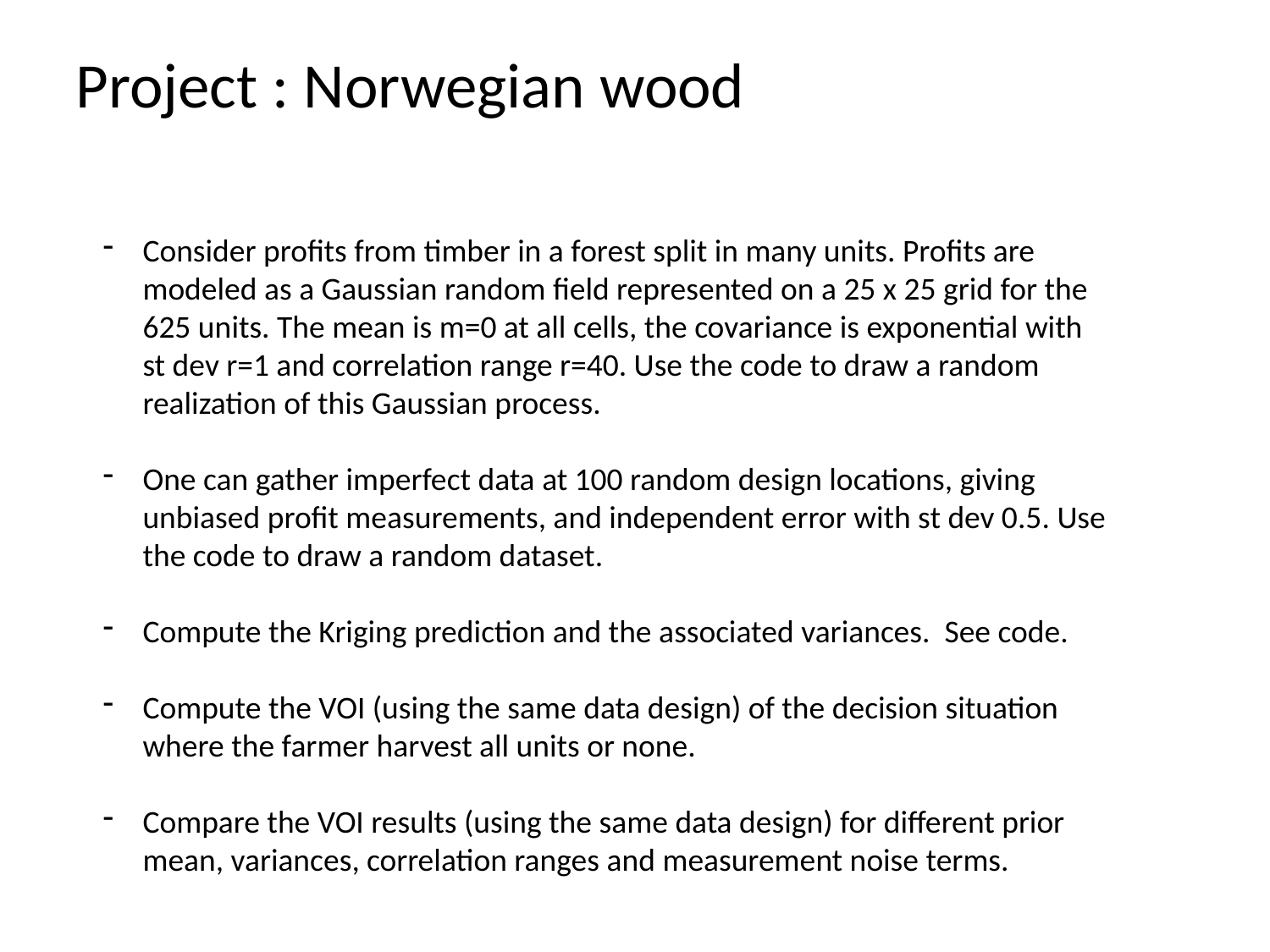

Project : Norwegian wood

Consider profits from timber in a forest split in many units. Profits are modeled as a Gaussian random field represented on a 25 x 25 grid for the 625 units. The mean is m=0 at all cells, the covariance is exponential with st dev r=1 and correlation range r=40. Use the code to draw a random realization of this Gaussian process.

One can gather imperfect data at 100 random design locations, giving unbiased profit measurements, and independent error with st dev 0.5. Use the code to draw a random dataset.

Compute the Kriging prediction and the associated variances.  See code.

Compute the VOI (using the same data design) of the decision situation where the farmer harvest all units or none.

Compare the VOI results (using the same data design) for different prior mean, variances, correlation ranges and measurement noise terms.